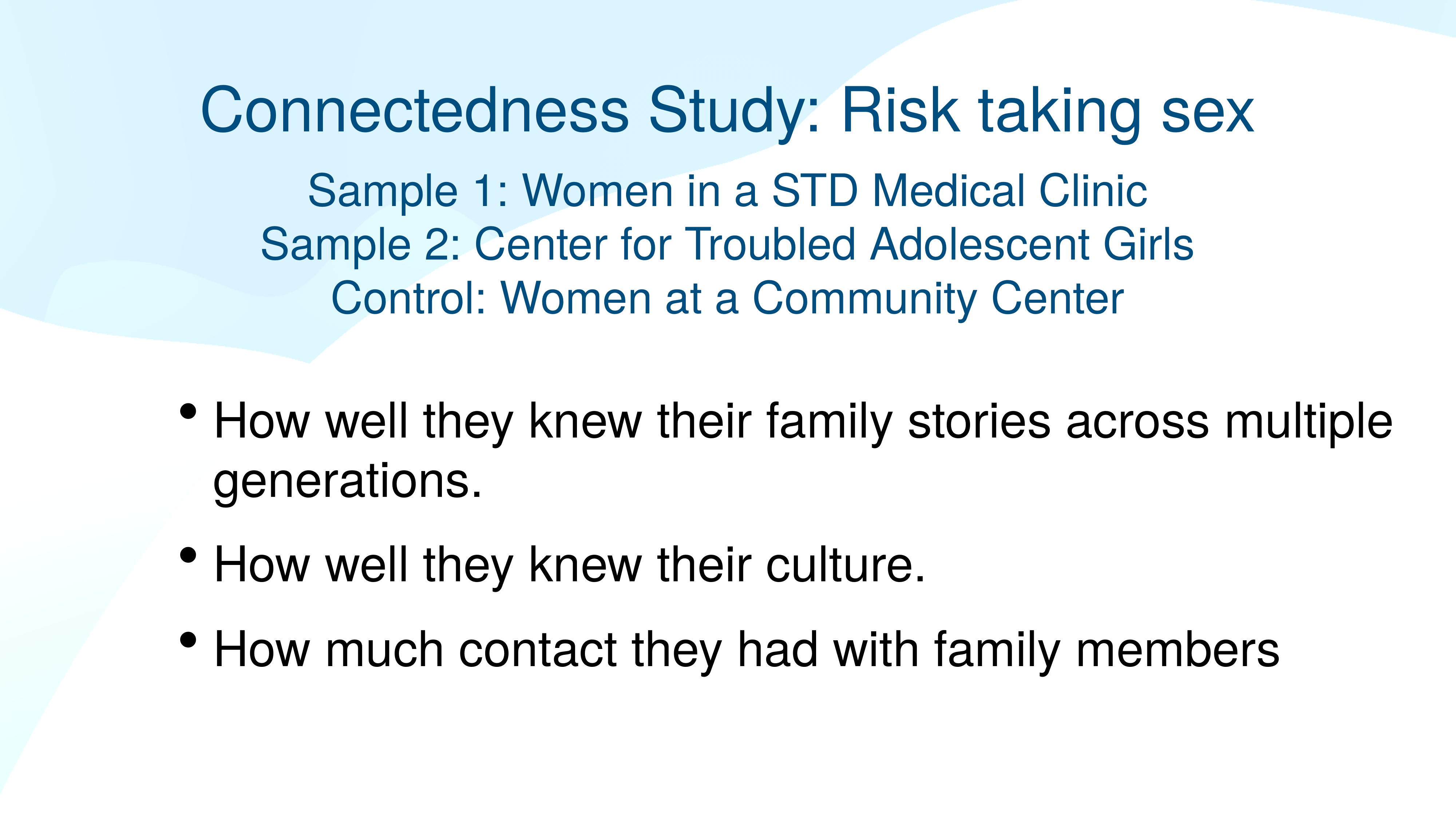

Connectedness Study: Risk taking sex
Sample 1: Women in a STD Medical Clinic
Sample 2: Center for Troubled Adolescent Girls
Control: Women at a Community Center
How well they knew their family stories across multiple generations.
How well they knew their culture.
How much contact they had with family members